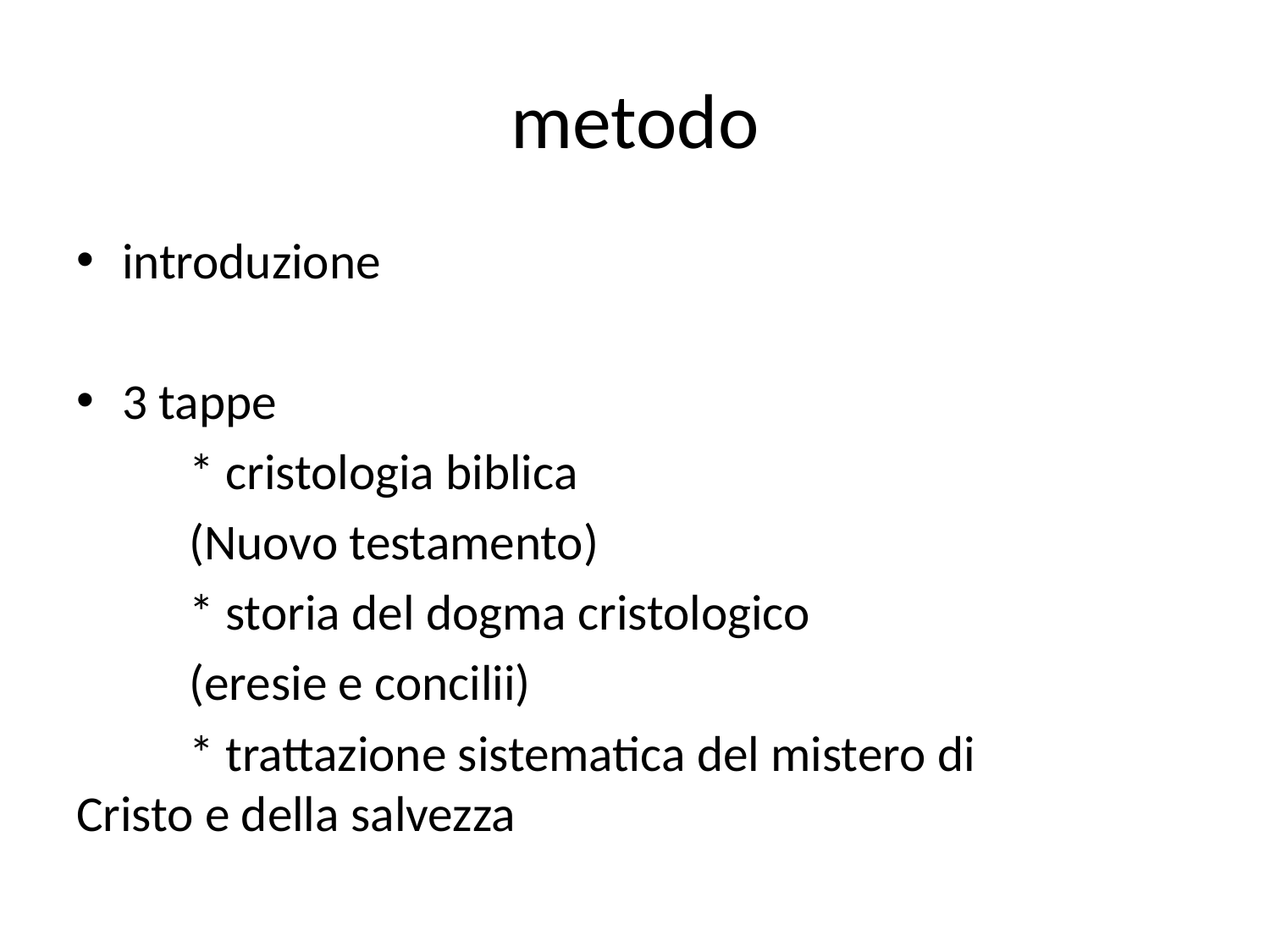

# metodo
introduzione

3 tappe
		* cristologia biblica
		(Nuovo testamento)
		* storia del dogma cristologico
		(eresie e concilii)
		* trattazione sistematica del mistero di 				Cristo e della salvezza